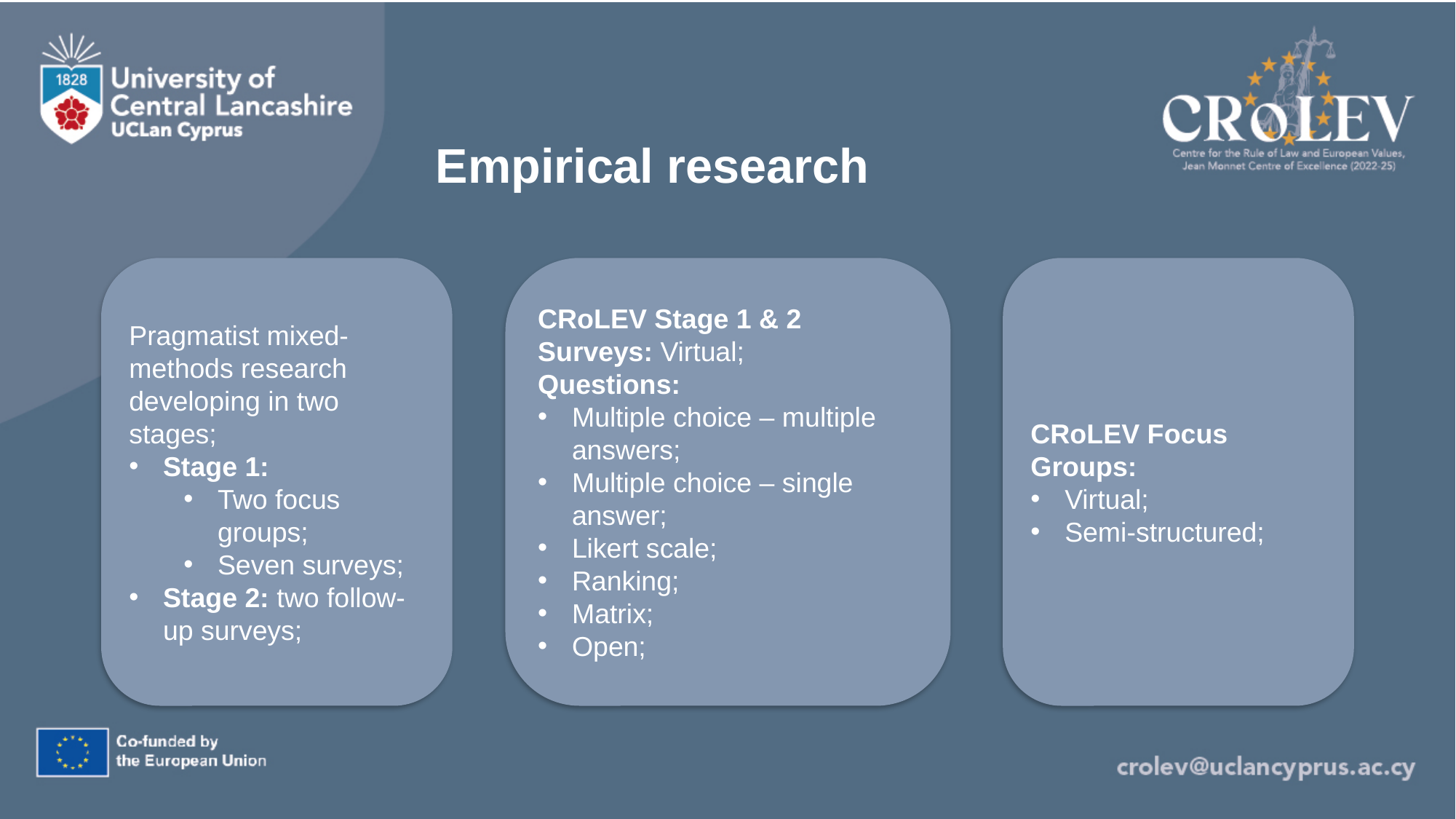

# Empirical research
Pragmatist mixed-methods research developing in two stages;
Stage 1:
Two focus groups;
Seven surveys;
Stage 2: two follow-up surveys;
CRoLEV Stage 1 & 2 Surveys: Virtual;
Questions:
Multiple choice – multiple answers;
Multiple choice – single answer;
Likert scale;
Ranking;
Matrix;
Open;
CRoLEV Focus Groups:
Virtual;
Semi-structured;